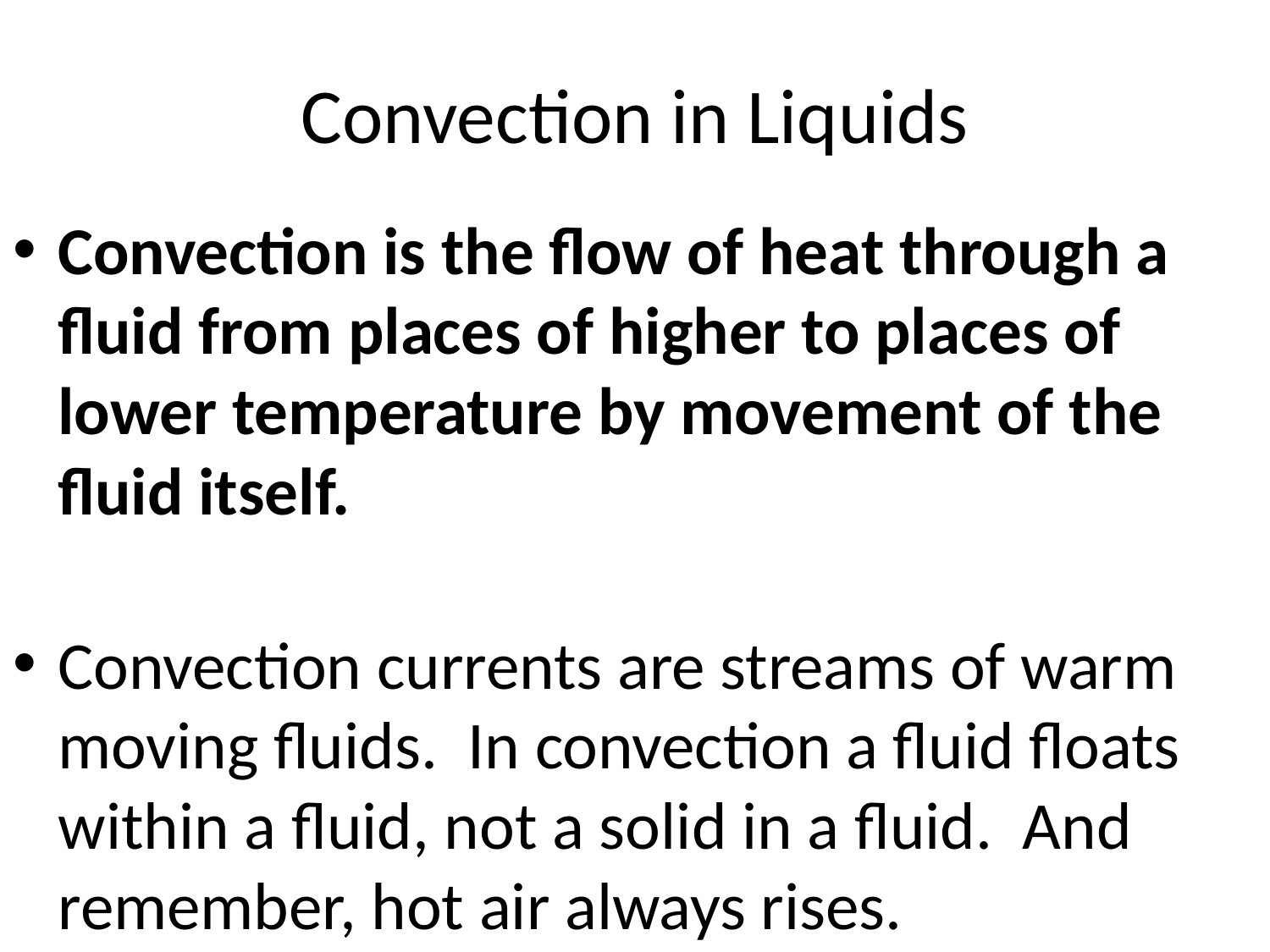

Convection in Liquids
Convection is the flow of heat through a fluid from places of higher to places of lower temperature by movement of the fluid itself.
Convection currents are streams of warm moving fluids.  In convection a fluid floats within a fluid, not a solid in a fluid.  And remember, hot air always rises.